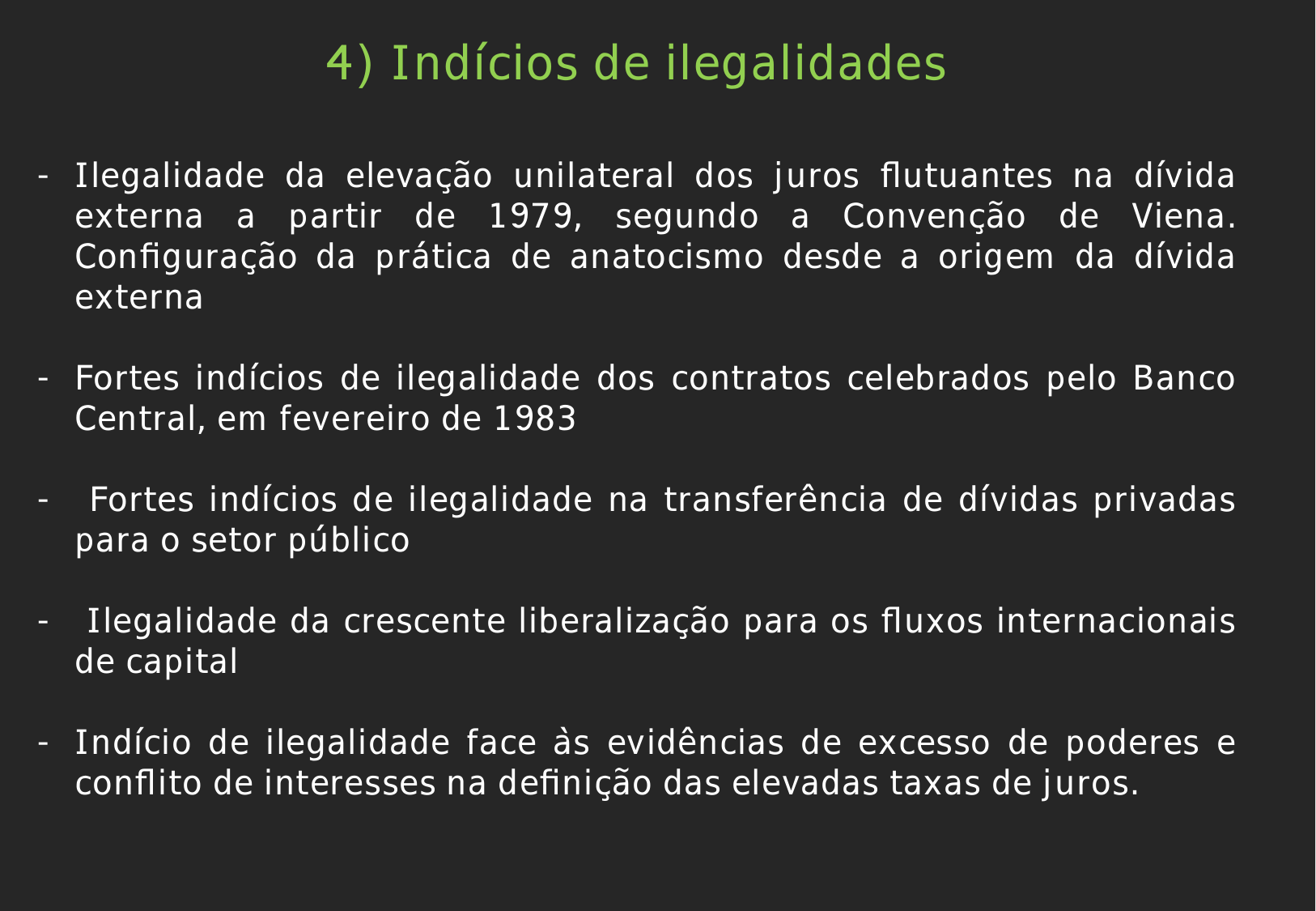

4) Indícios de ilegalidades

Ilegalidade da elevação unilateral dos juros flutuantes na dívida externa a partir de 1979, segundo a Convenção de Viena. Configuração da prática de anatocismo desde a origem da dívida externa

Fortes indícios de ilegalidade dos contratos celebrados pelo Banco Central, em fevereiro de 1983

 Fortes indícios de ilegalidade na transferência de dívidas privadas para o setor público

 Ilegalidade da crescente liberalização para os fluxos internacionais de capital

Indício de ilegalidade face às evidências de excesso de poderes e conflito de interesses na definição das elevadas taxas de juros.